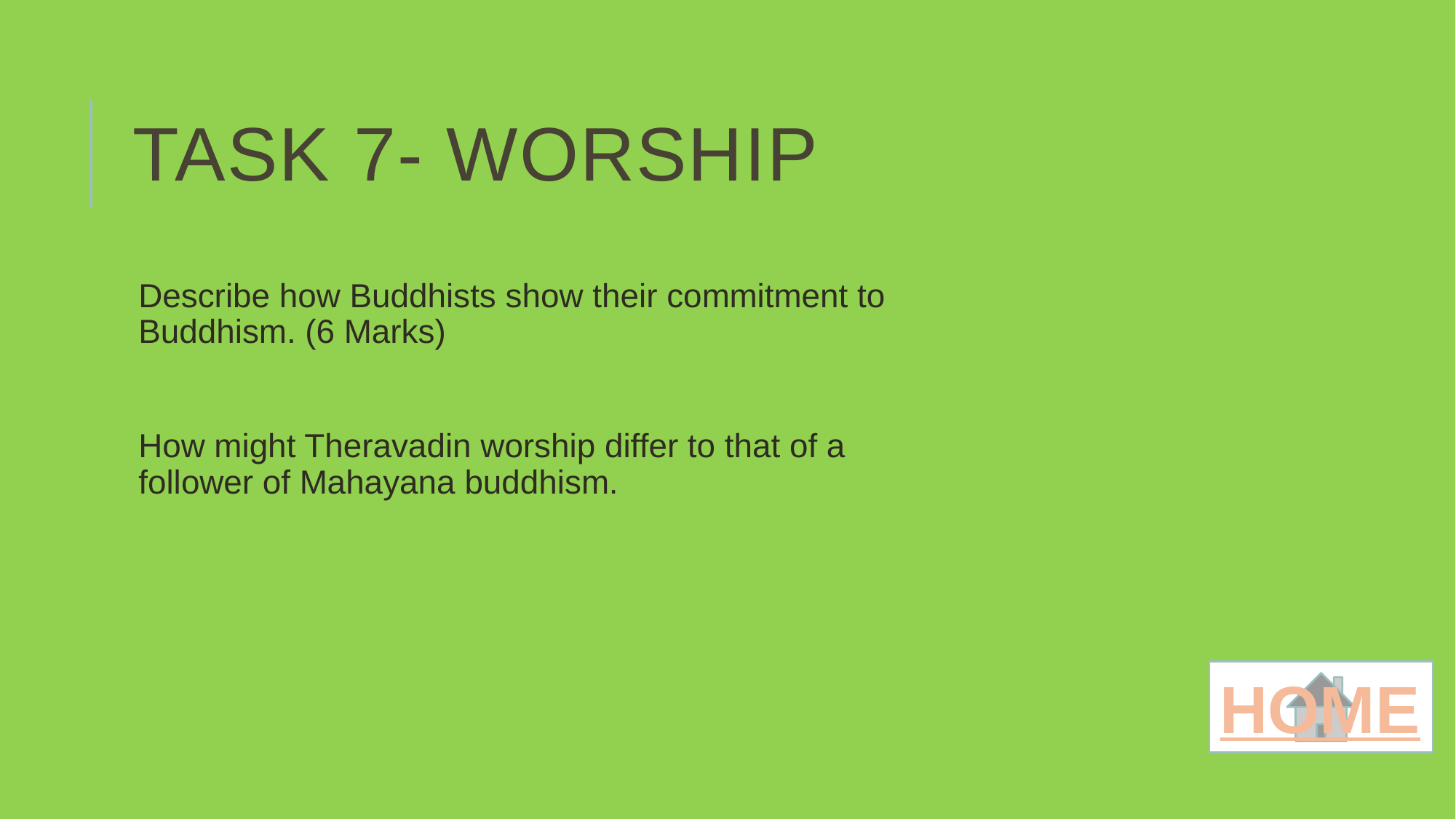

# Task 7- Worship
Describe how Buddhists show their commitment to Buddhism. (6 Marks)

How might Theravadin worship differ to that of a follower of Mahayana buddhism.